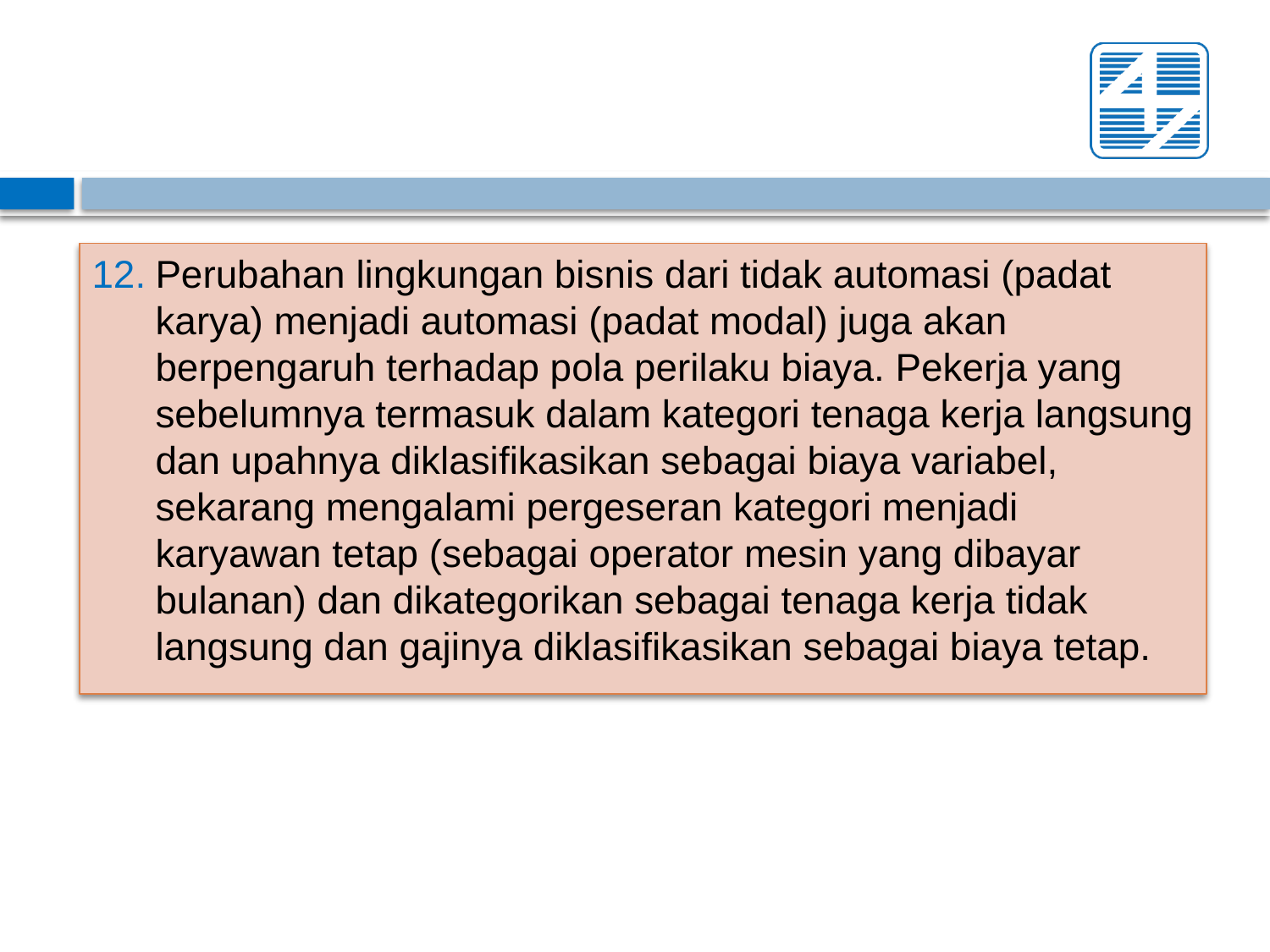

Perubahan lingkungan bisnis dari tidak automasi (padat karya) menjadi automasi (padat modal) juga akan berpengaruh terhadap pola perilaku biaya. Pekerja yang sebelumnya termasuk dalam kategori tenaga kerja langsung dan upahnya diklasifikasikan sebagai biaya variabel, sekarang mengalami pergeseran kategori menjadi karyawan tetap (sebagai operator mesin yang dibayar bulanan) dan dikategorikan sebagai tenaga kerja tidak langsung dan gajinya diklasifikasikan sebagai biaya tetap.